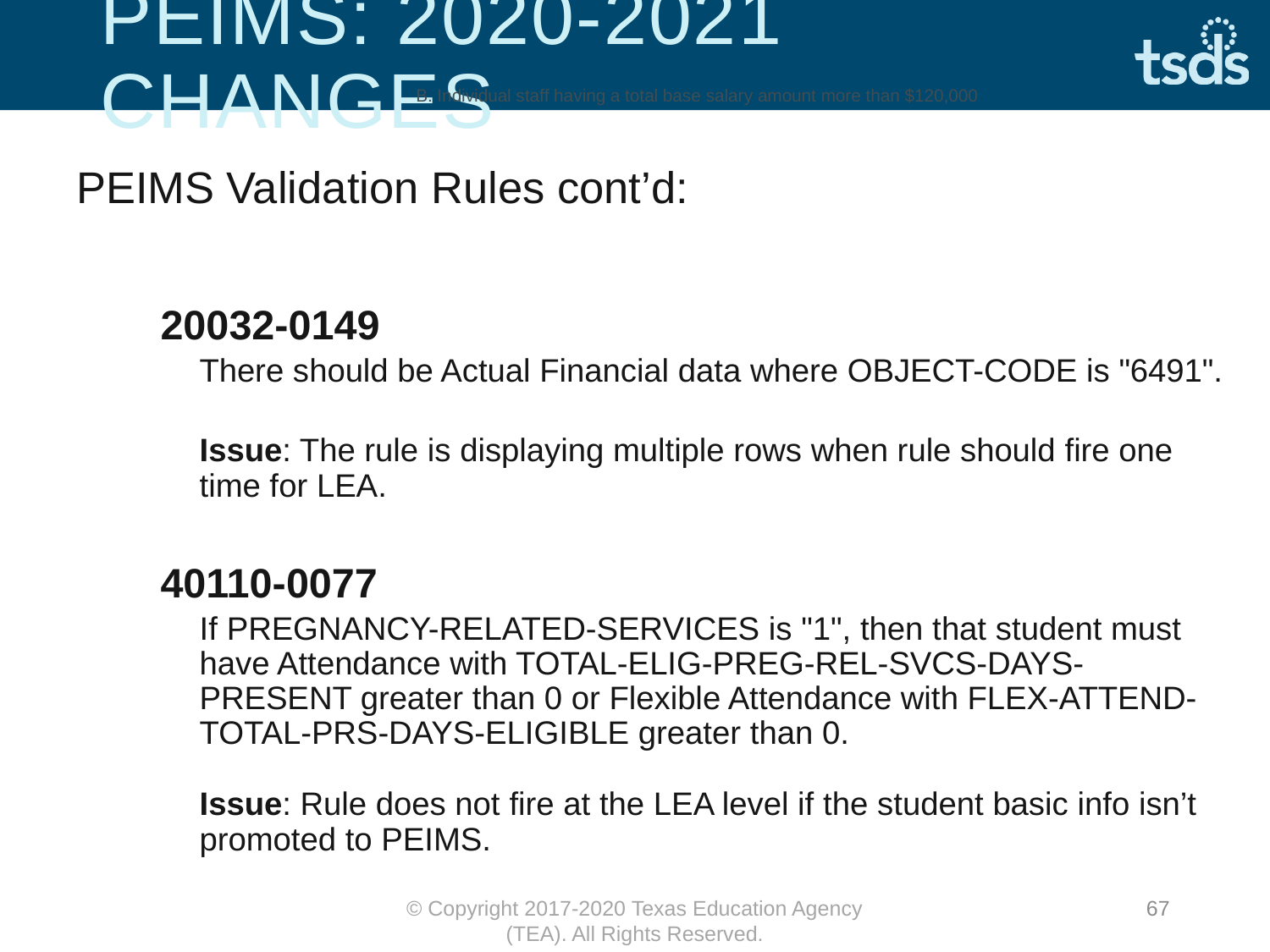

# PEIMS: 2020-2021 changes
B. Individual staff having a total base salary amount more than $120,000
PEIMS Validation Rules cont’d:

20032-0149
There should be Actual Financial data where OBJECT-CODE is "6491".

Issue: The rule is displaying multiple rows when rule should fire one time for LEA.

40110-0077
If PREGNANCY-RELATED-SERVICES is "1", then that student must have Attendance with TOTAL-ELIG-PREG-REL-SVCS-DAYS-PRESENT greater than 0 or Flexible Attendance with FLEX-ATTEND-TOTAL-PRS-DAYS-ELIGIBLE greater than 0.

Issue: Rule does not fire at the LEA level if the student basic info isn’t promoted to PEIMS.

67